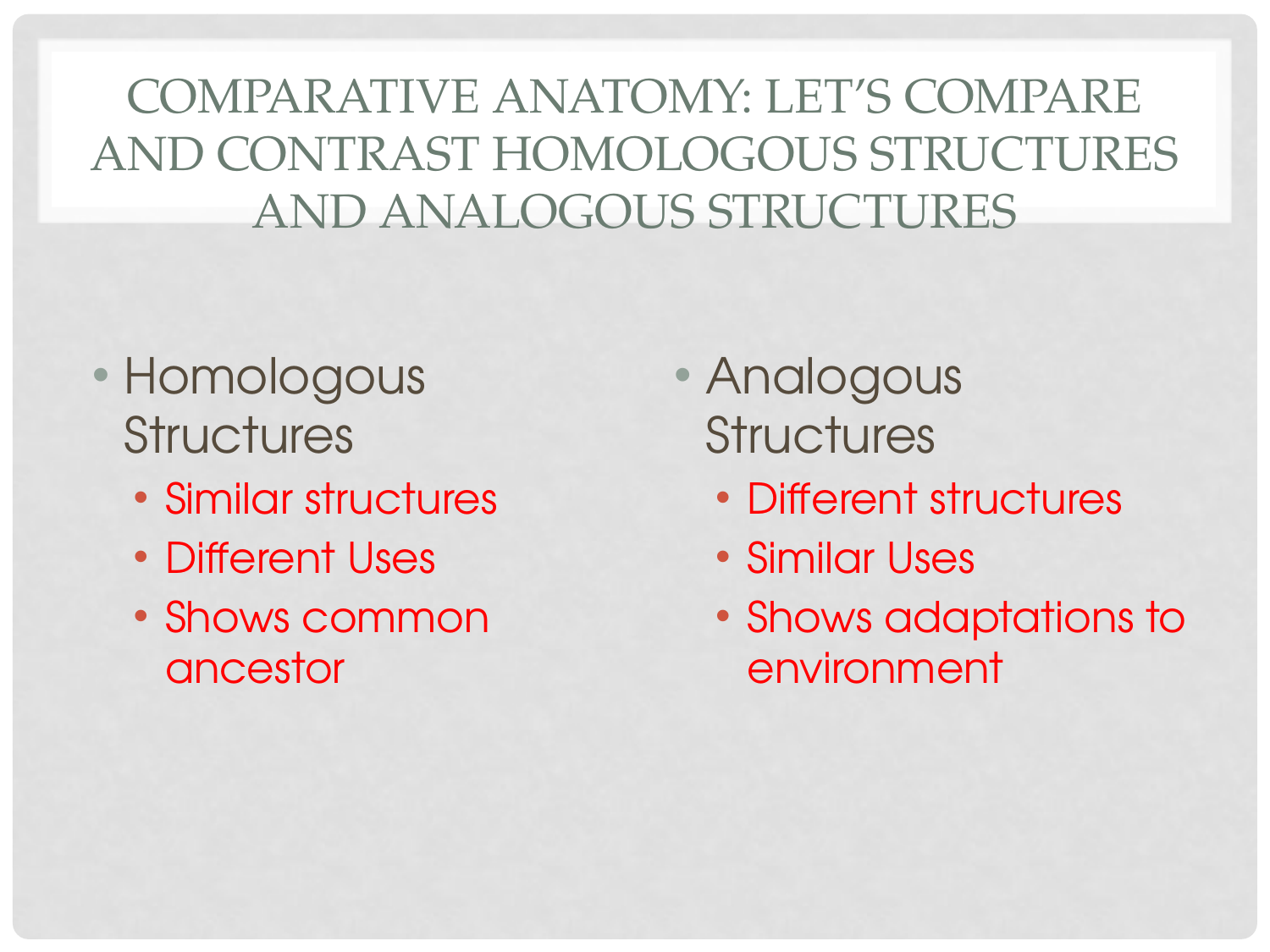

# Comparative Anatomy: Let’s compare and contrast homologous structures and analogous structures
Homologous Structures
Similar structures
Different Uses
Shows common ancestor
Analogous Structures
Different structures
Similar Uses
Shows adaptations to environment